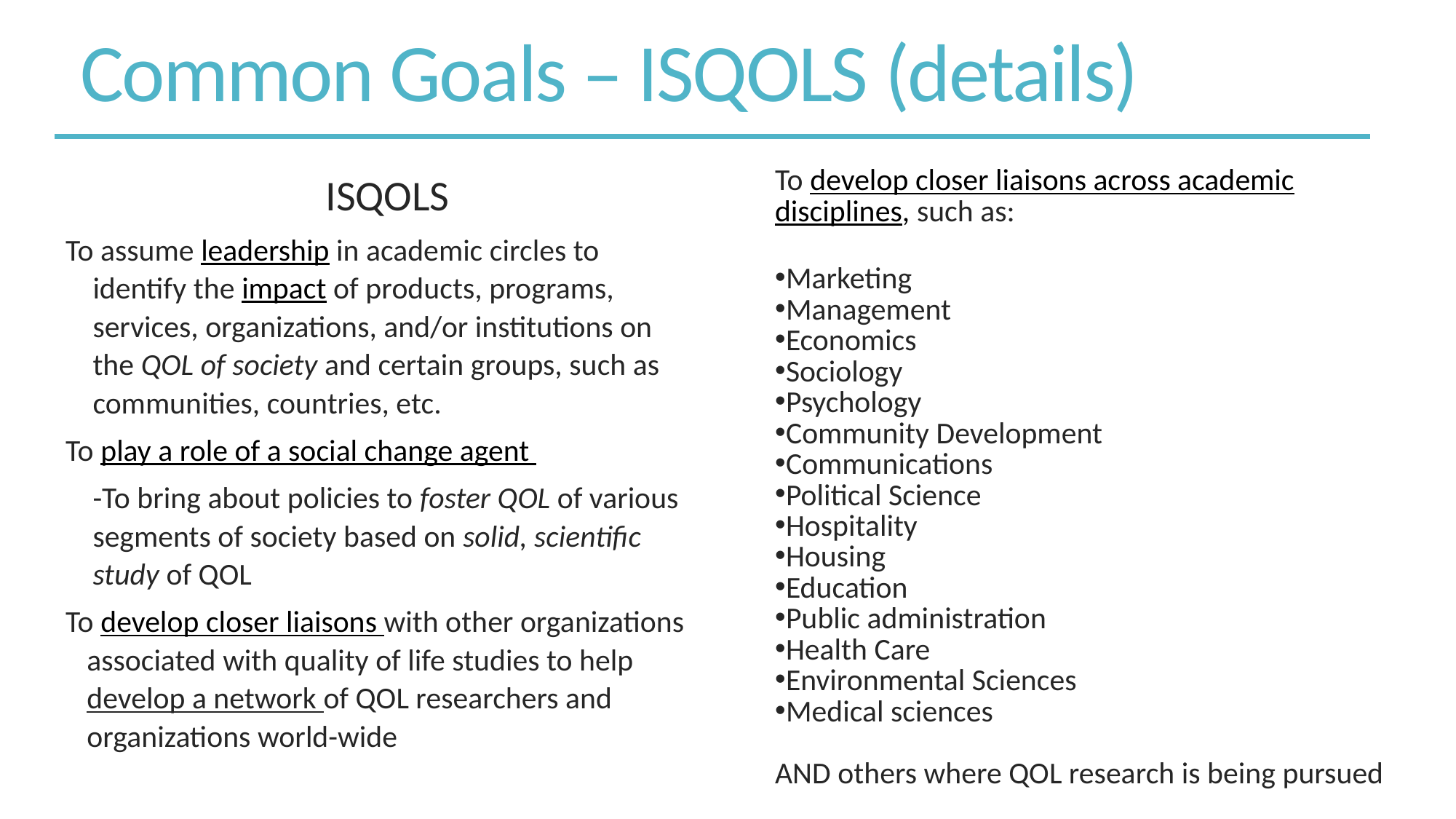

# Common Goals – ISQOLS (details)
ISQOLS
To assume leadership in academic circles to identify the impact of products, programs, services, organizations, and/or institutions on the QOL of society and certain groups, such as communities, countries, etc.
To play a role of a social change agent
-To bring about policies to foster QOL of various segments of society based on solid, scientific study of QOL
To develop closer liaisons with other organizations associated with quality of life studies to help develop a network of QOL researchers and organizations world-wide
To develop closer liaisons across academic disciplines, such as:
Marketing
Management
Economics
Sociology
Psychology
Community Development
Communications
Political Science
Hospitality
Housing
Education
Public administration
Health Care
Environmental Sciences
Medical sciences

AND others where QOL research is being pursued